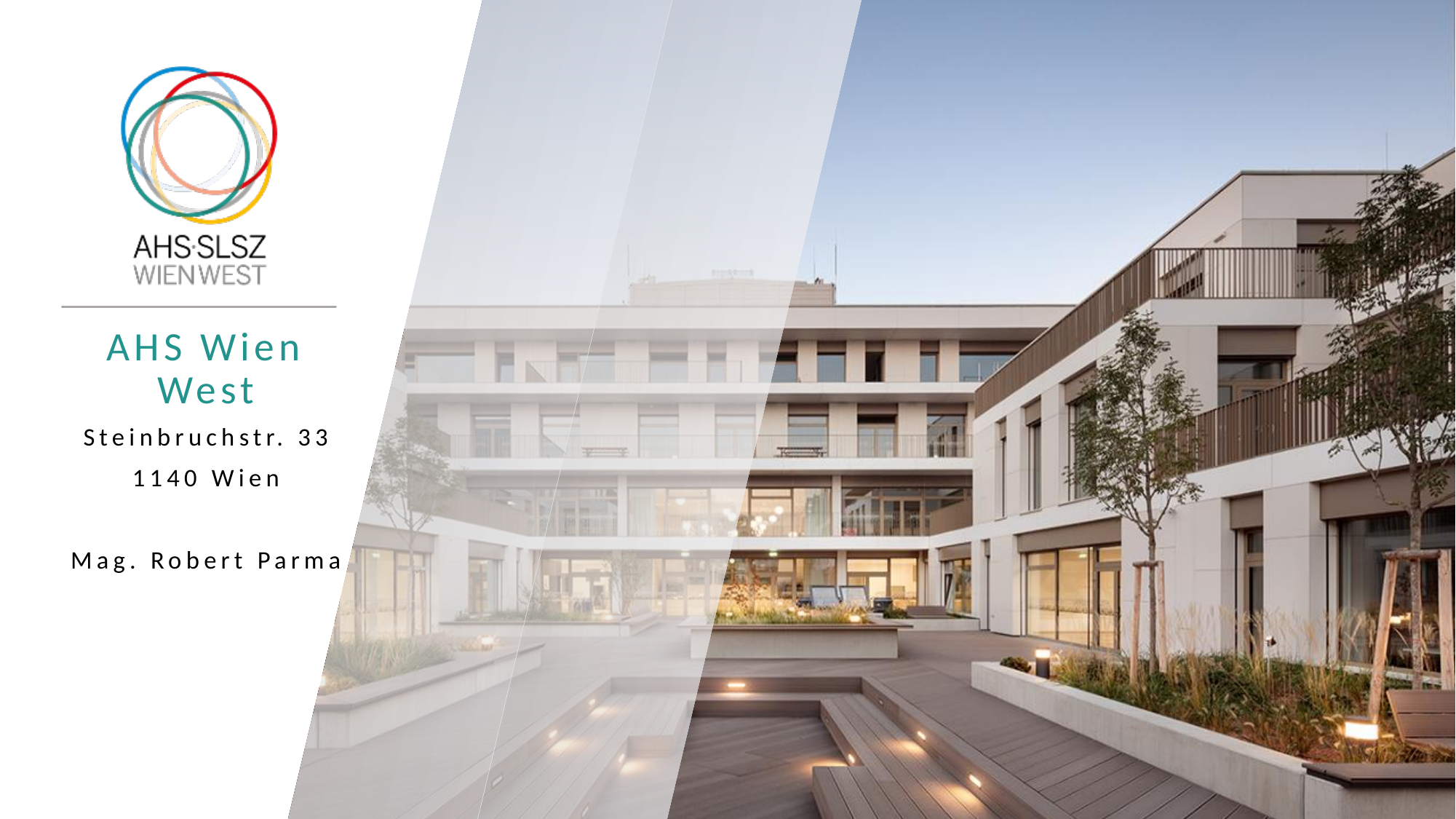

# AHS Wien West
Steinbruchstr. 33
1140 Wien

Mag. Robert Parma